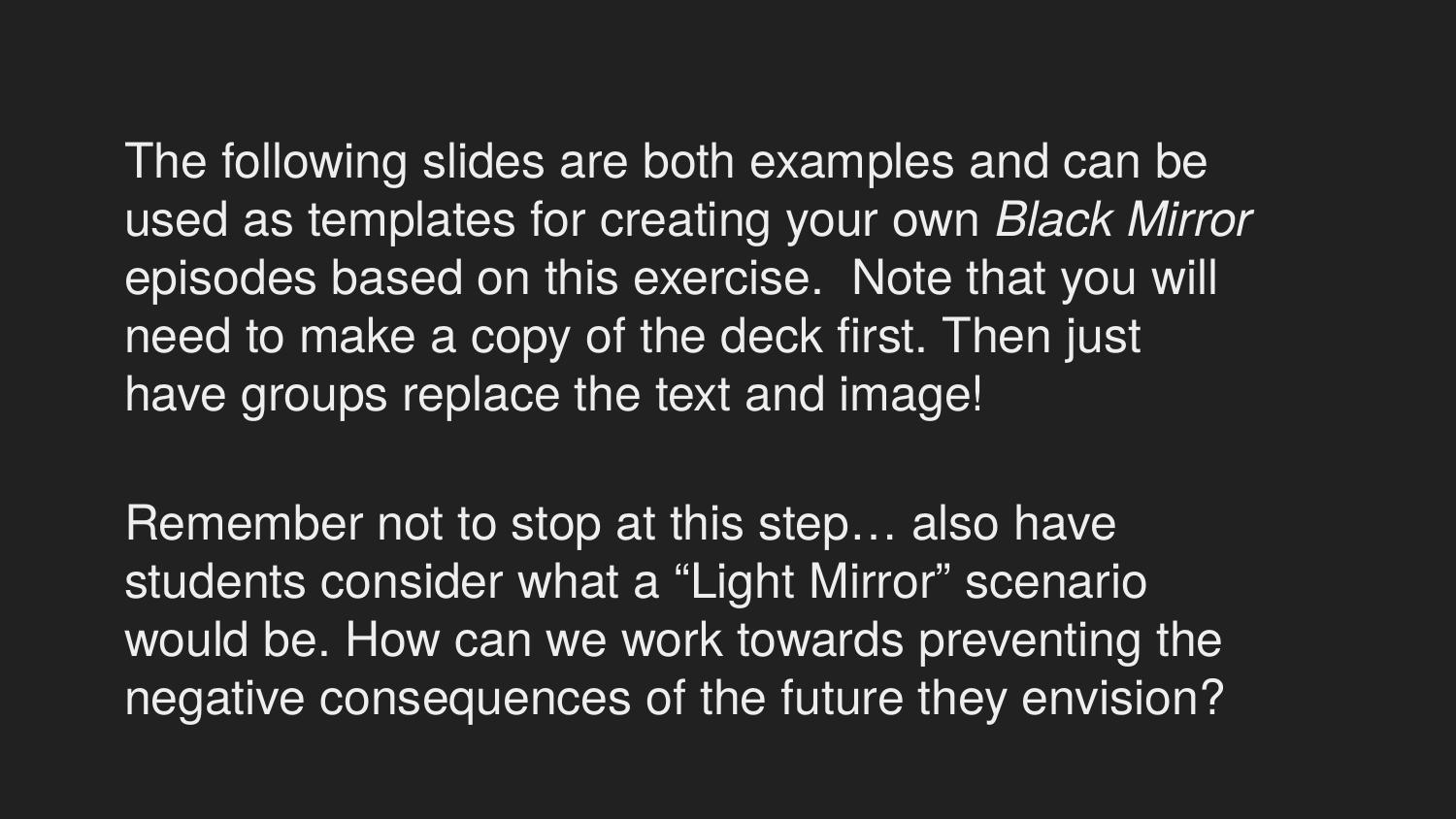

The following slides are both examples and can be used as templates for creating your own Black Mirror episodes based on this exercise.  Note that you will need to make a copy of the deck first. Then just have groups replace the text and image!
Remember not to stop at this step… also have students consider what a “Light Mirror” scenario would be. How can we work towards preventing the negative consequences of the future they envision?